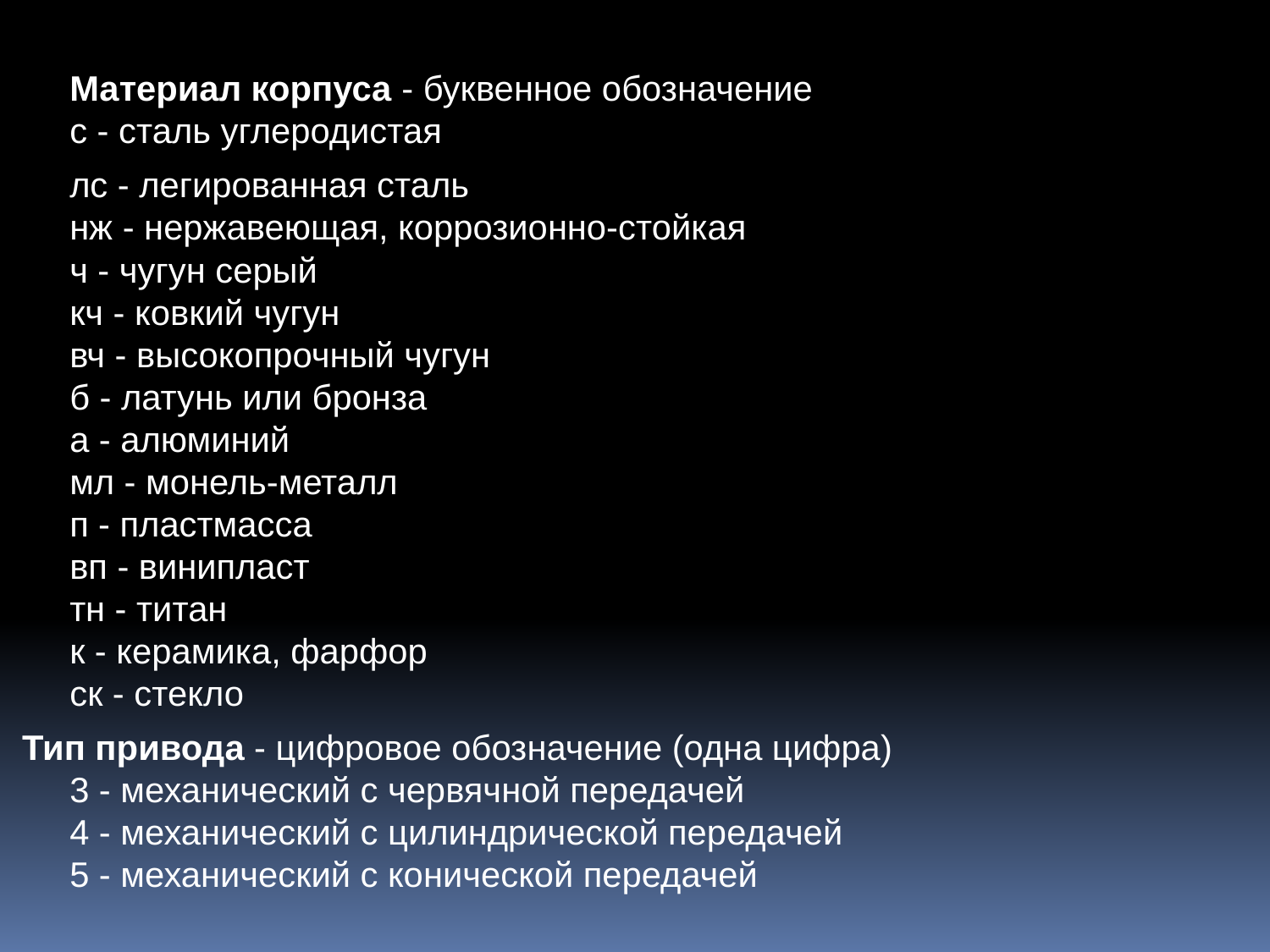

Материал корпуса - буквенное обозначение
с - сталь углеродистая
	лс - легированная сталь
нж - нержавеющая, коррозионно-стойкая
ч - чугун серый
кч - ковкий чугун
вч - высокопрочный чугун
б - латунь или бронза
а - алюминий
мл - монель-металл
п - пластмасса
вп - винипласт
тн - титан
к - керамика, фарфор
ск - стекло
Тип привода - цифровое обозначение (одна цифра)
3 - механический с червячной передачей
4 - механический с цилиндрической передачей
5 - механический с конической передачей